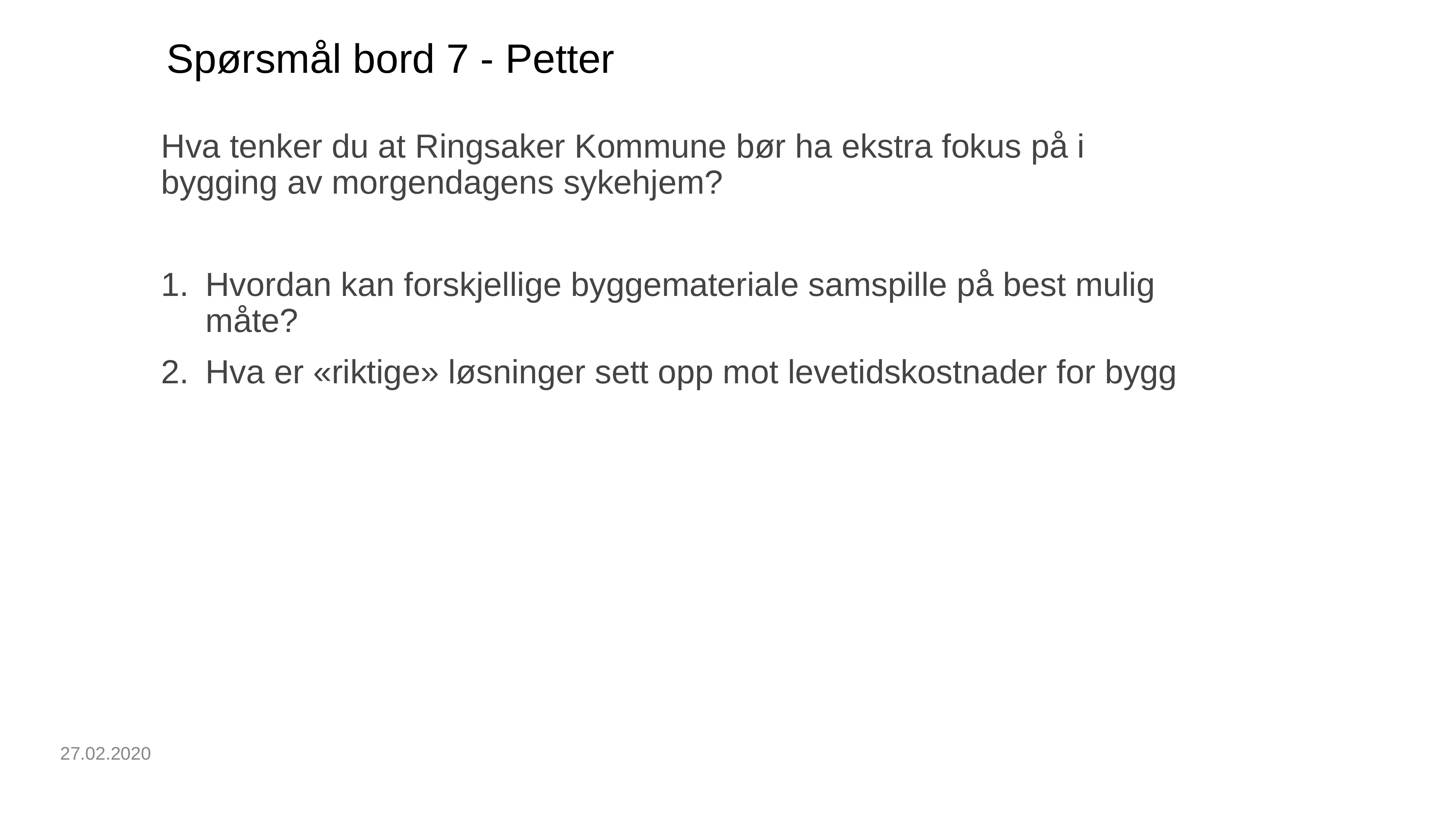

Spørsmål bord 7 - Petter
Hva tenker du at Ringsaker Kommune bør ha ekstra fokus på i bygging av morgendagens sykehjem?

Hvordan kan forskjellige byggemateriale samspille på best mulig måte?
Hva er «riktige» løsninger sett opp mot levetidskostnader for bygg

27.02.2020